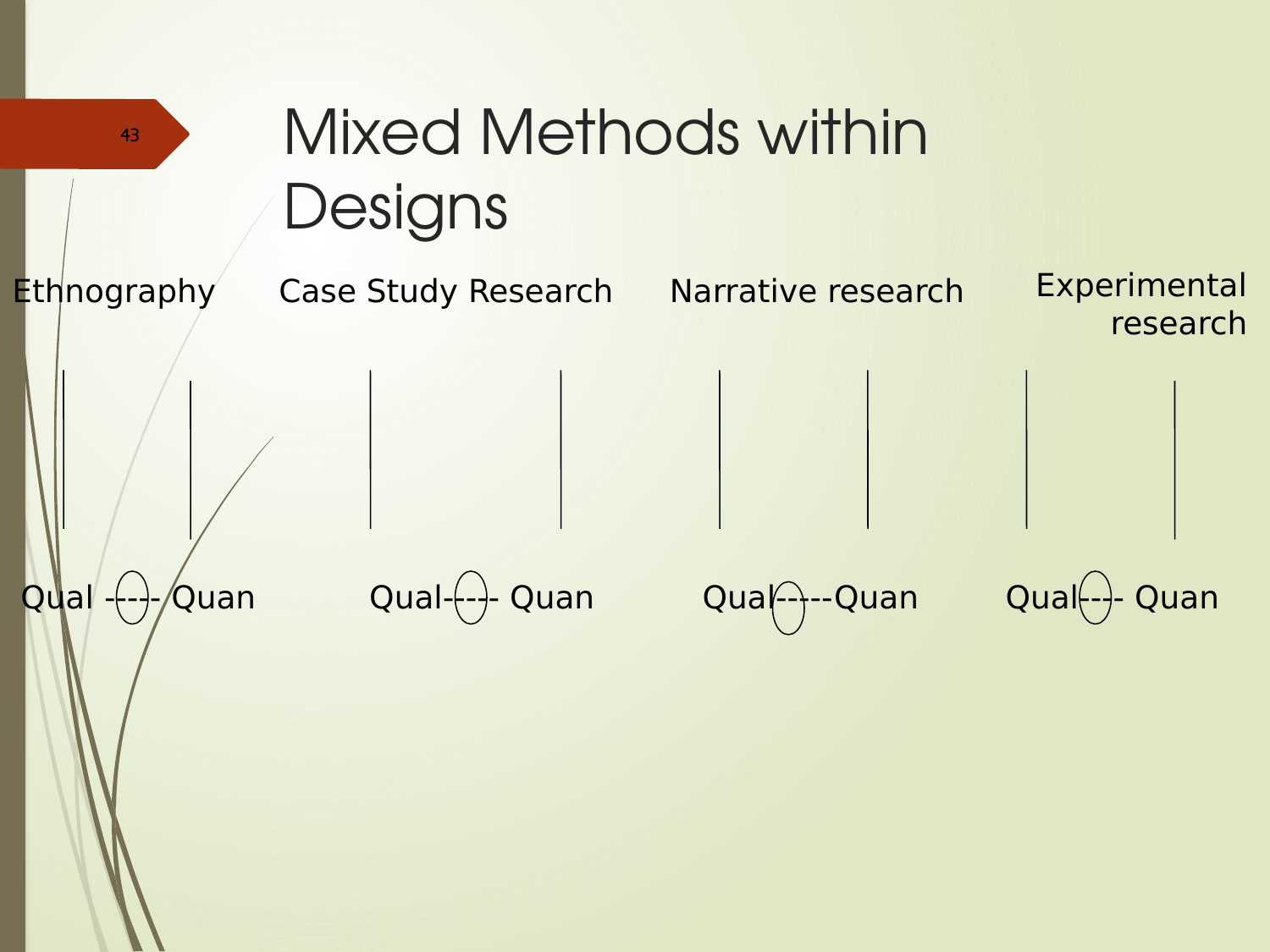

# Mixed Methods within Designs
43
Experimental
research
Ethnography
Case Study Research
Narrative research

Qual ----- Quan

Qual----- Quan

Qual-----Quan
Qual---- Quan